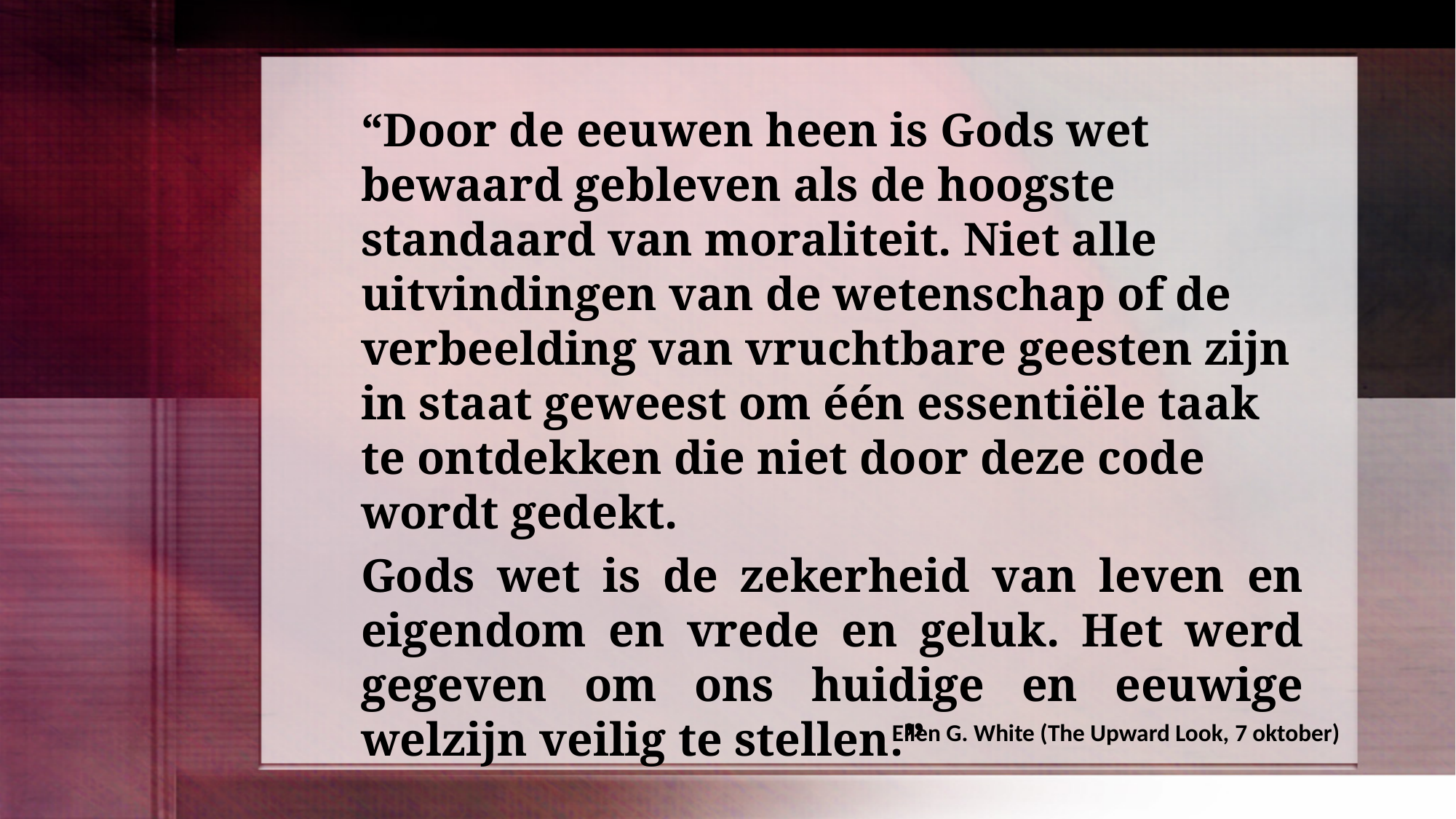

“Door de eeuwen heen is Gods wet bewaard gebleven als de hoogste standaard van moraliteit. Niet alle uitvindingen van de wetenschap of de verbeelding van vruchtbare geesten zijn in staat geweest om één essentiële taak te ontdekken die niet door deze code wordt gedekt.
Gods wet is de zekerheid van leven en eigendom en vrede en geluk. Het werd gegeven om ons huidige en eeuwige welzijn veilig te stellen.”
Ellen G. White (The Upward Look, 7 oktober)